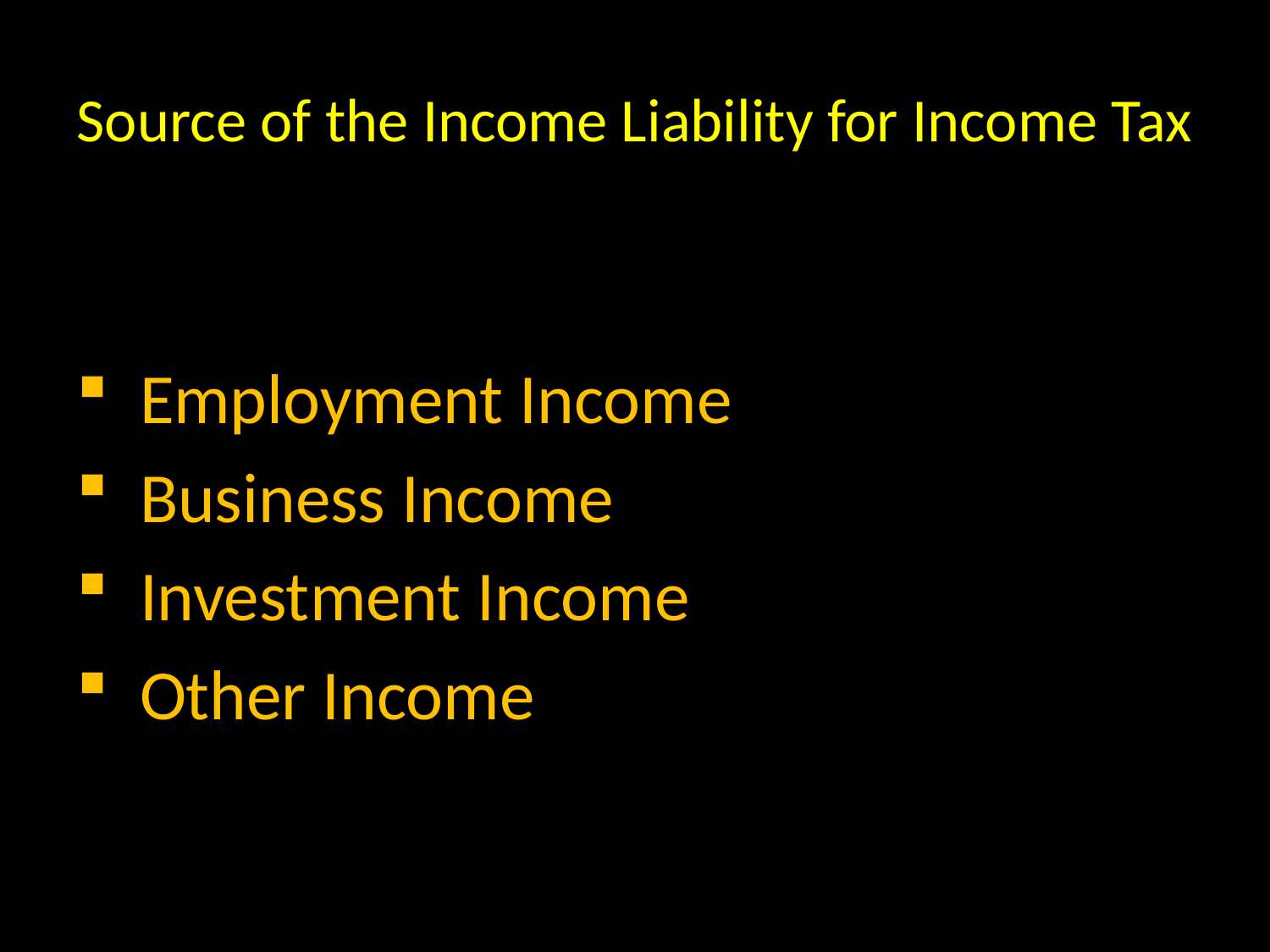

# Source of the Income Liability for Income Tax
 Employment Income
 Business Income
 Investment Income
 Other Income